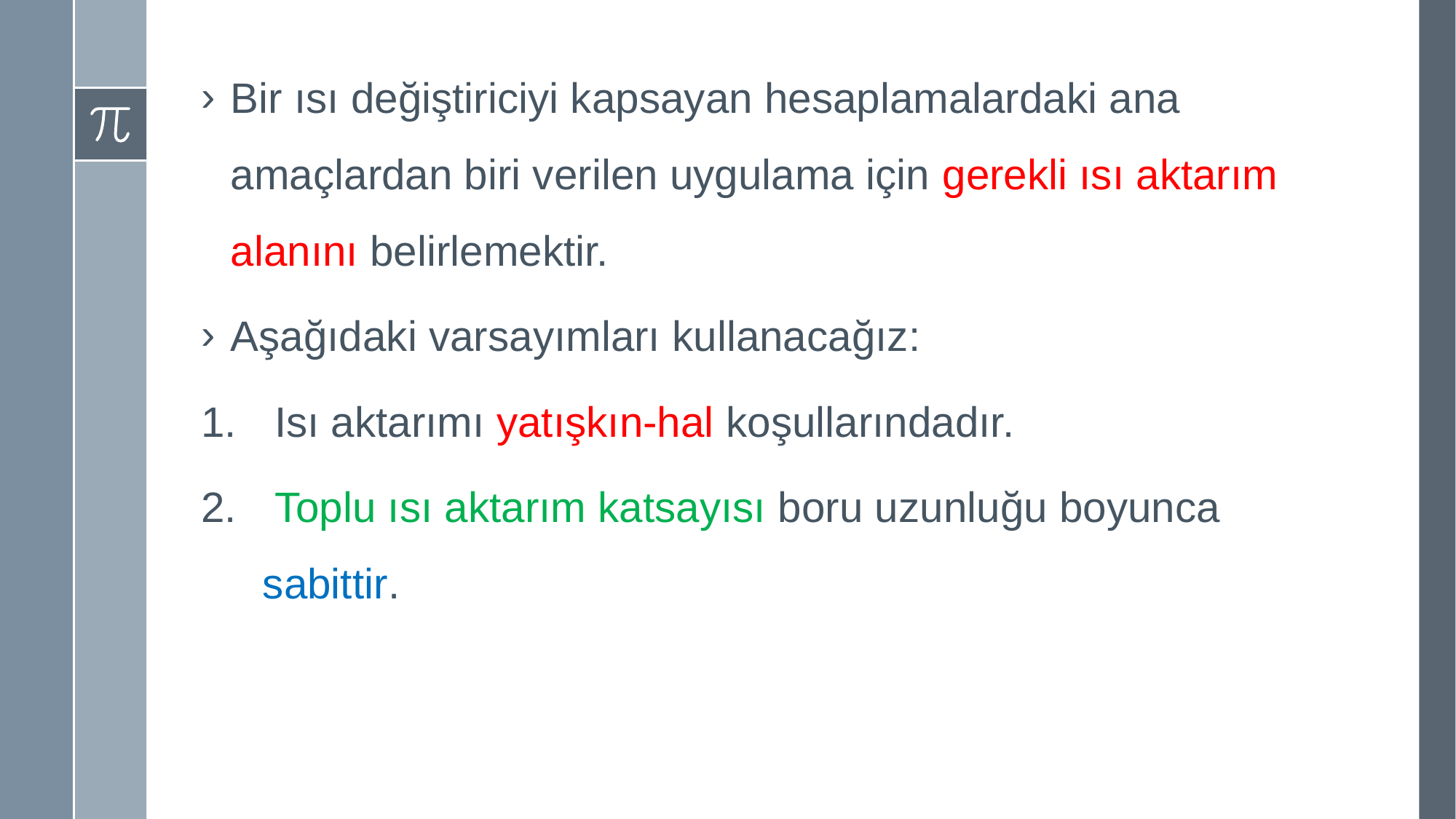

Bir ısı değiştiriciyi kapsayan hesaplamalardaki ana amaçlardan biri verilen uygulama için gerekli ısı aktarım alanını belirlemektir.
Aşağıdaki varsayımları kullanacağız:
 Isı aktarımı yatışkın-hal koşullarındadır.
 Toplu ısı aktarım katsayısı boru uzunluğu boyunca sabittir.